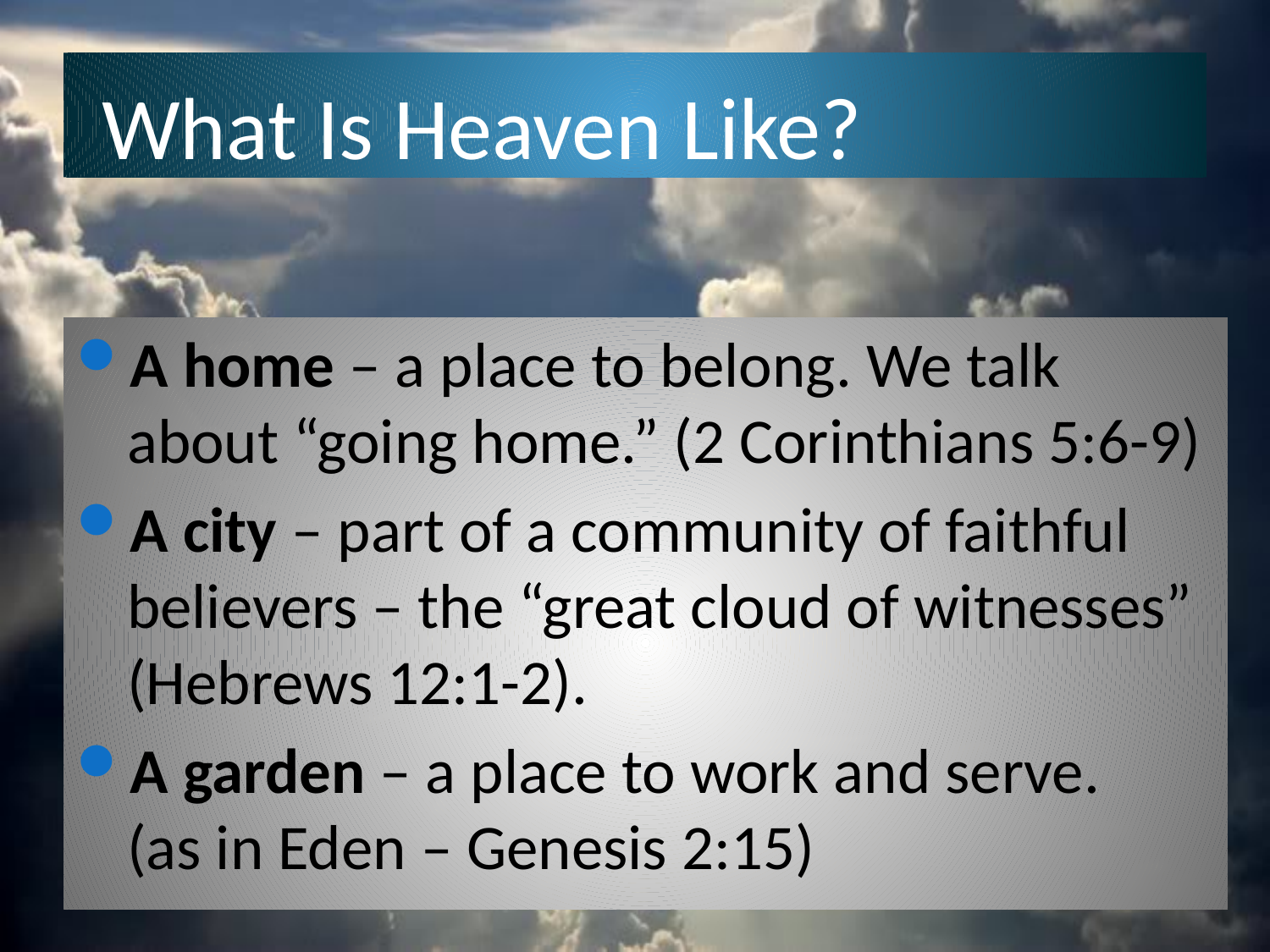

# What Is Heaven Like?
A home – a place to belong. We talk about “going home.” (2 Corinthians 5:6-9)
A city – part of a community of faithful believers – the “great cloud of witnesses” (Hebrews 12:1-2).
A garden – a place to work and serve.
(as in Eden – Genesis 2:15)